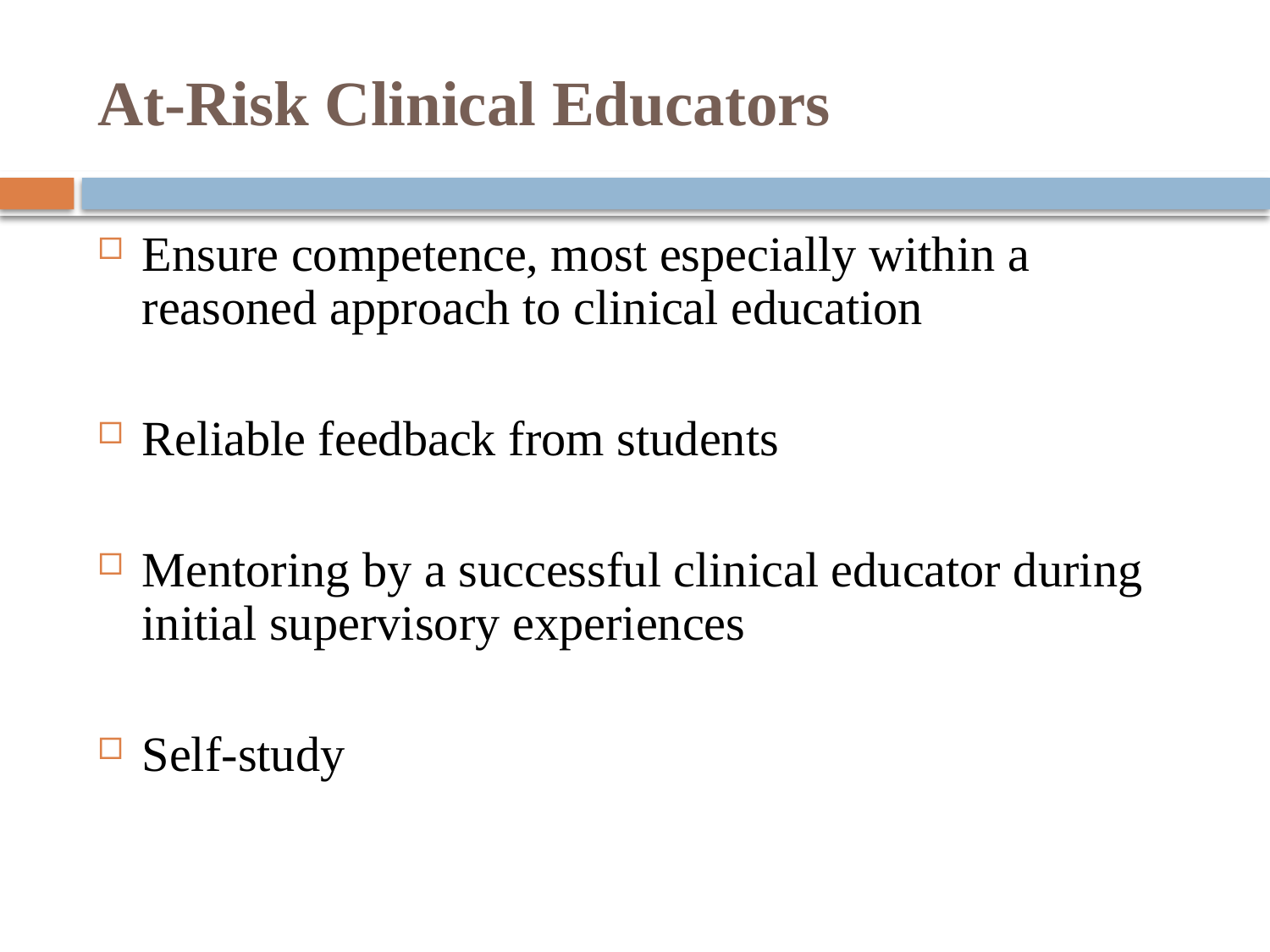

# At-Risk Clinical Educators
Ensure competence, most especially within a        reasoned approach to clinical education

Reliable feedback from students

Mentoring by a successful clinical educator during initial supervisory experiences

Self-study